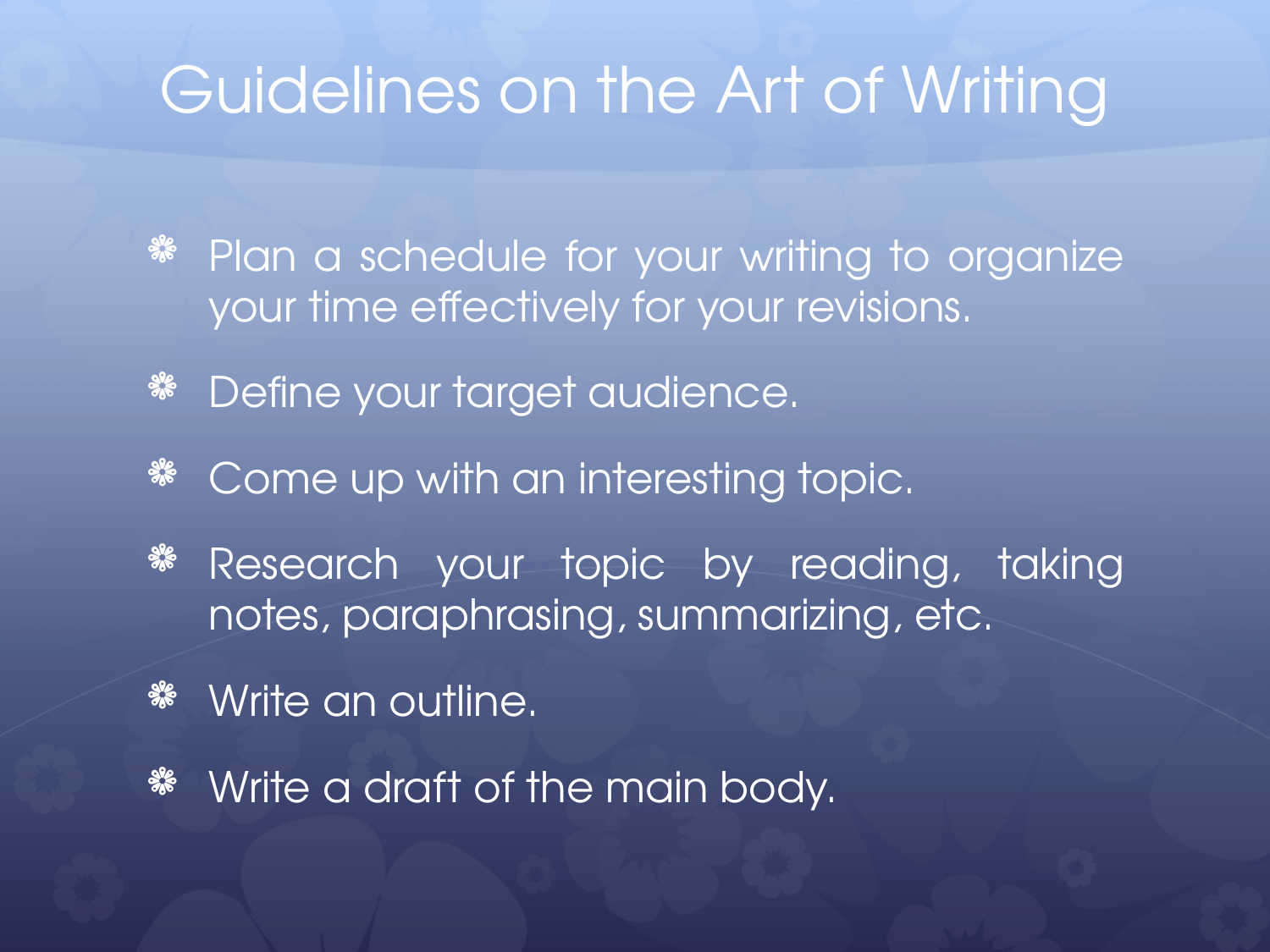

# Guidelines on the Art of Writing
Plan a schedule for your writing to organize your time effectively for your revisions.
Define your target audience.
Come up with an interesting topic.
Research your topic by reading, taking notes, paraphrasing, summarizing, etc.
Write an outline.
Write a draft of the main body.